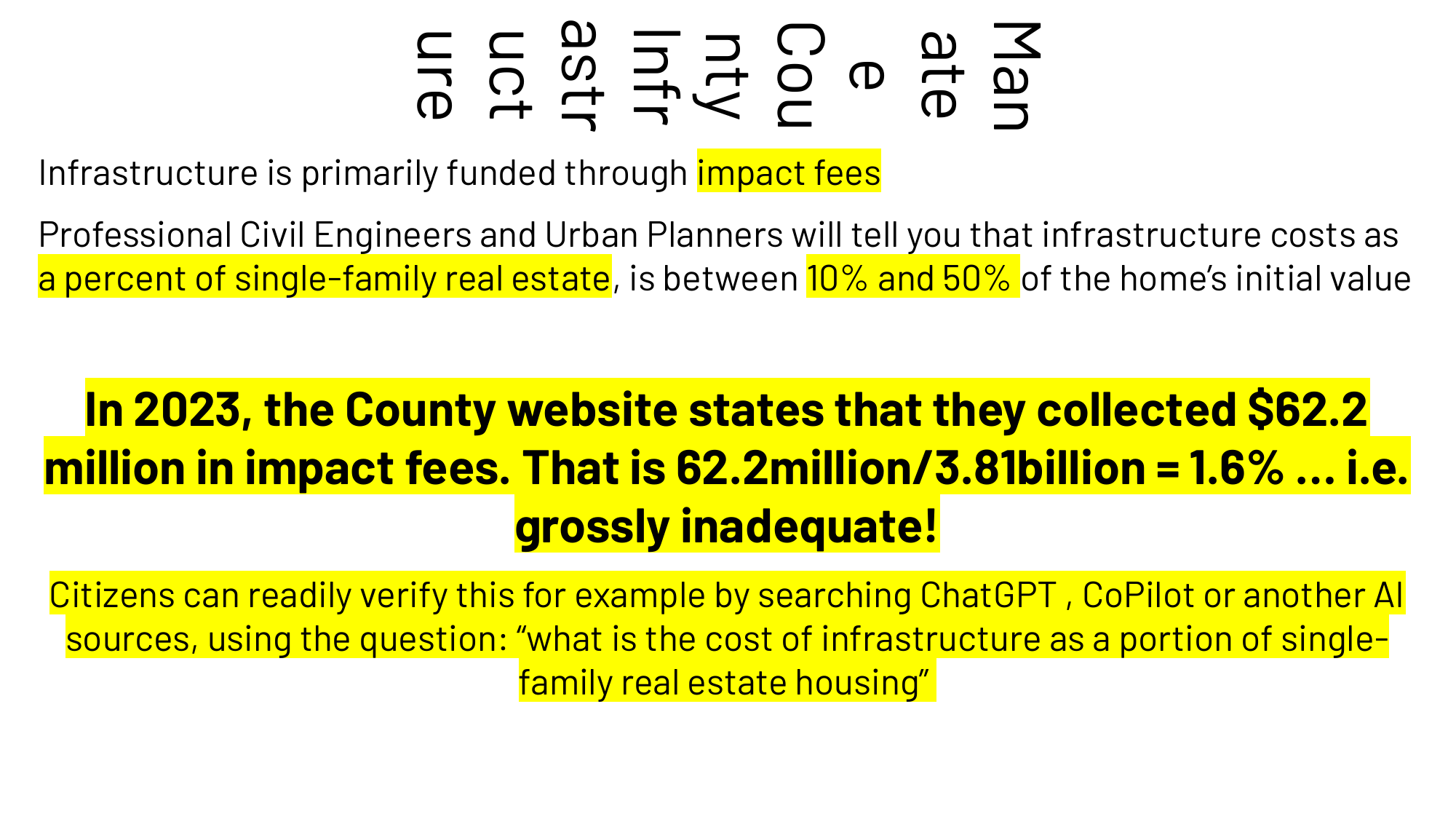

# Manatee County Infrastructure
Infrastructure is primarily funded through impact fees
Professional Civil Engineers and Urban Planners will tell you that infrastructure costs as a percent of single-family real estate, is between 10% and 50% of the home’s initial value

In 2023, the County website states that they collected $62.2 million in impact fees. That is 62.2million/3.81billion = 1.6% … i.e. grossly inadequate!
Citizens can readily verify this for example by searching ChatGPT , CoPilot or another AI sources, using the question: “what is the cost of infrastructure as a portion of single-family real estate housing”